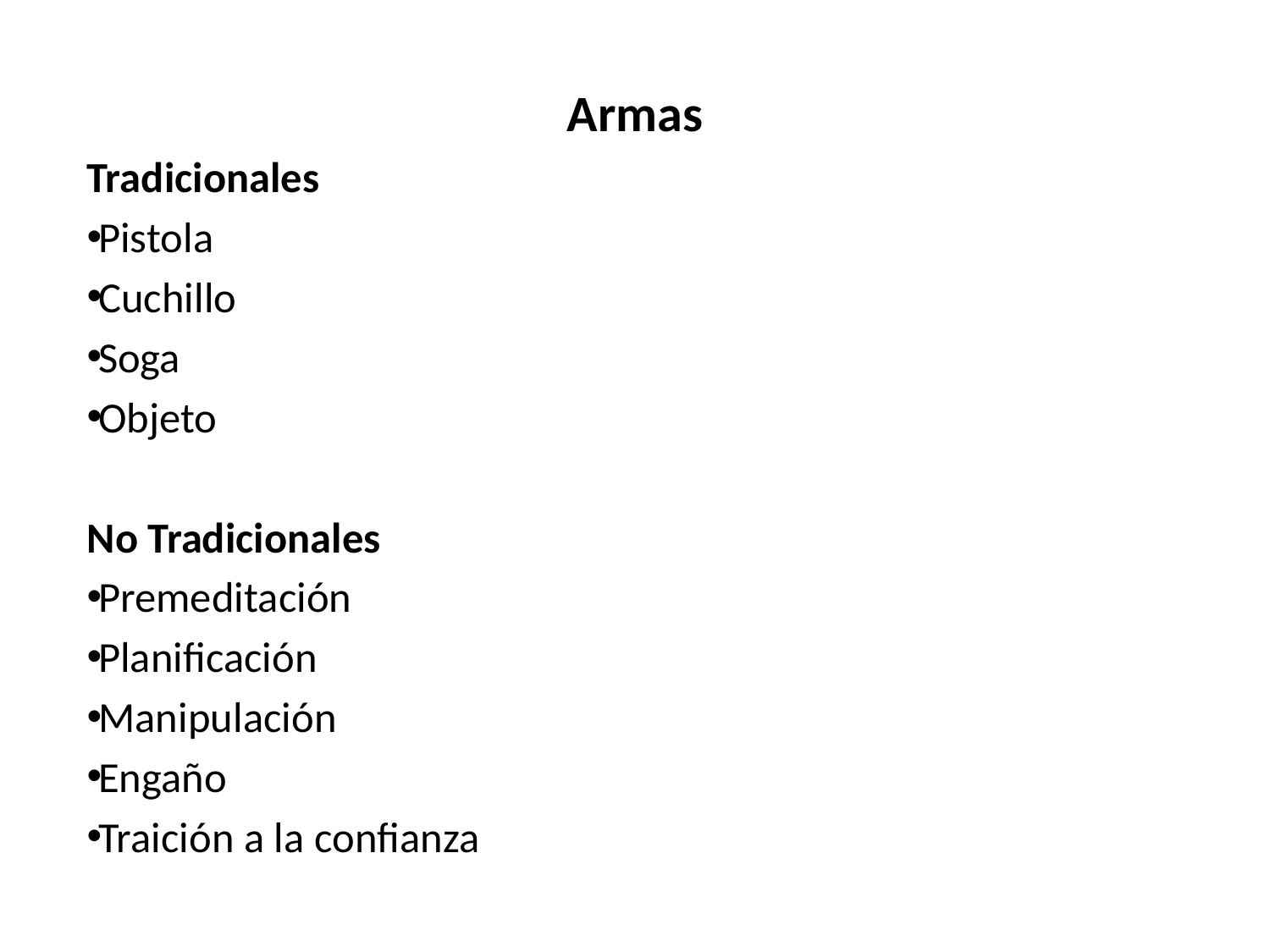

Armas
Tradicionales
Pistola
Cuchillo
Soga
Objeto

No Tradicionales
Premeditación
Planificación
Manipulación
Engaño
Traición a la confianza